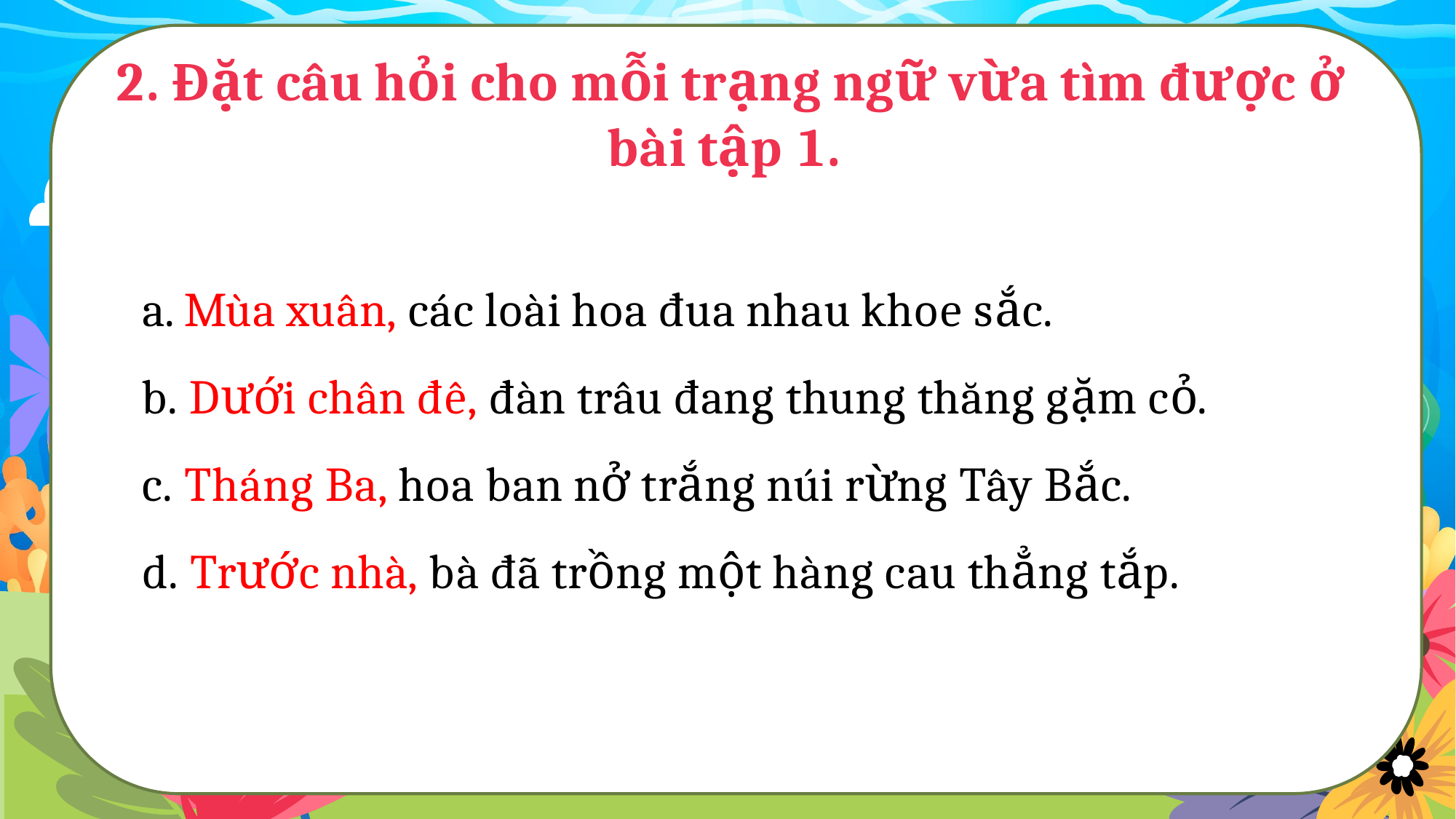

2. Đặt câu hỏi cho mỗi trạng ngữ vừa tìm được ở bài tập 1.
a. Mùa xuân, các loài hoa đua nhau khoe sắc.
b. Dưới chân đê, đàn trâu đang thung thăng gặm cỏ.
c. Tháng Ba, hoa ban nở trắng núi rừng Tây Bắc.
d. Trước nhà, bà đã trồng một hàng cau thẳng tắp.